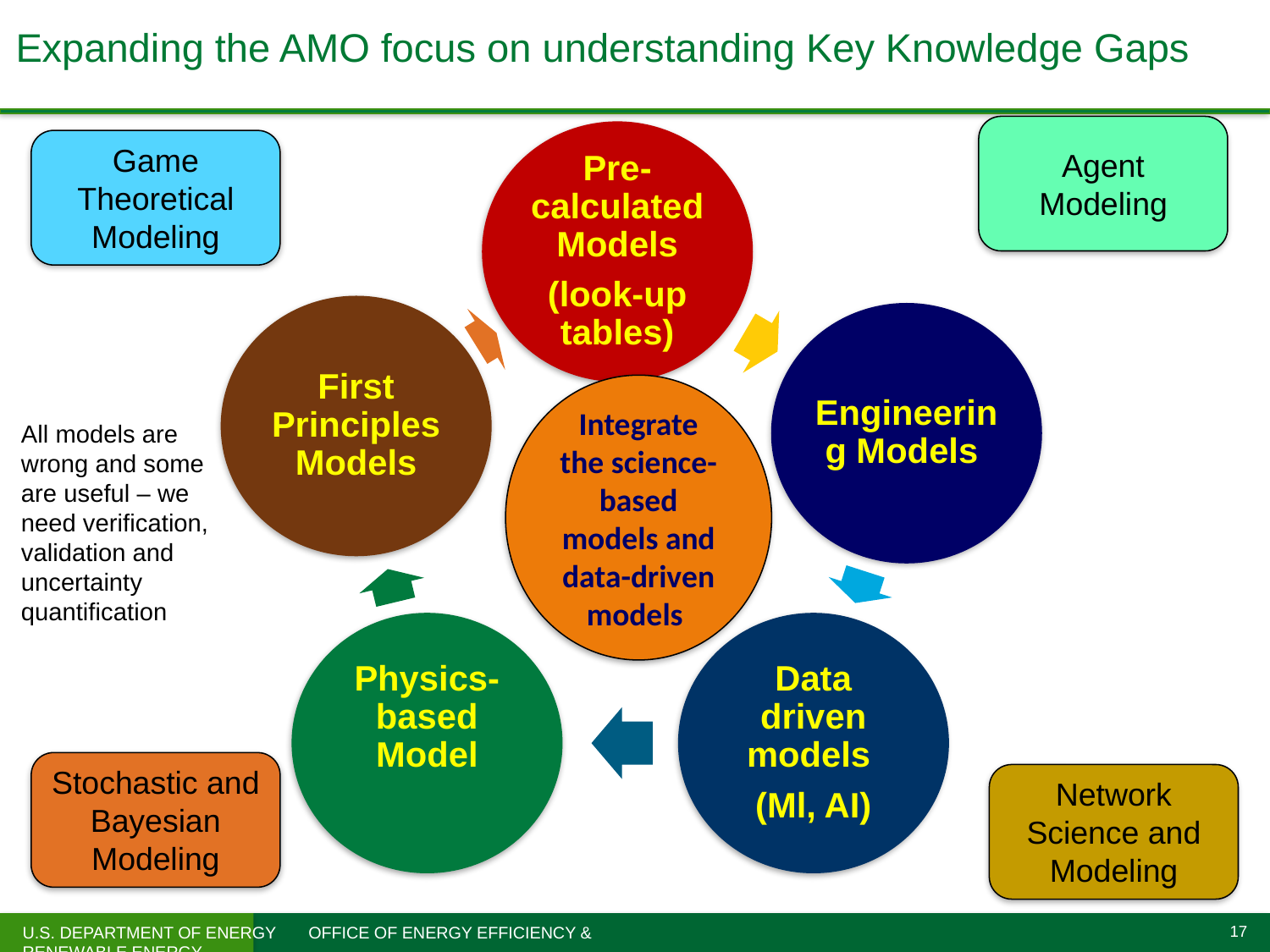

# Expanding the AMO focus on understanding Key Knowledge Gaps
Agent Modeling
Game Theoretical Modeling
Pre-calculated Models
(look-up tables)

Engineering Models

Data driven models
(Ml, AI)

Physics-based Model

First Principles Models

Integrate the science-based models and data-driven models
Stochastic and Bayesian Modeling
Network Science and Modeling
All models are wrong and some are useful – we need verification, validation and uncertainty quantification